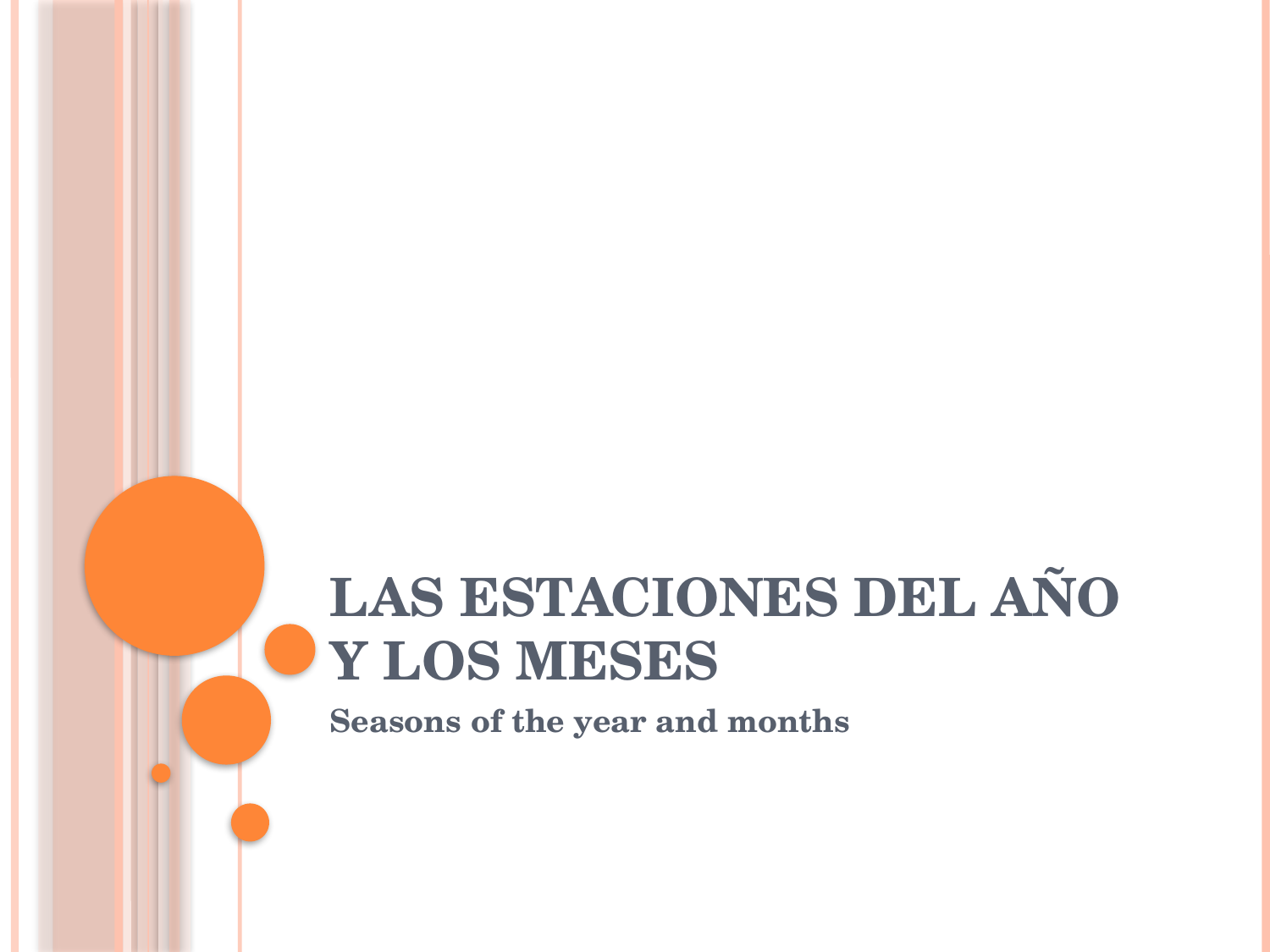

# Las estaciones del año y los meses
Seasons of the year and months